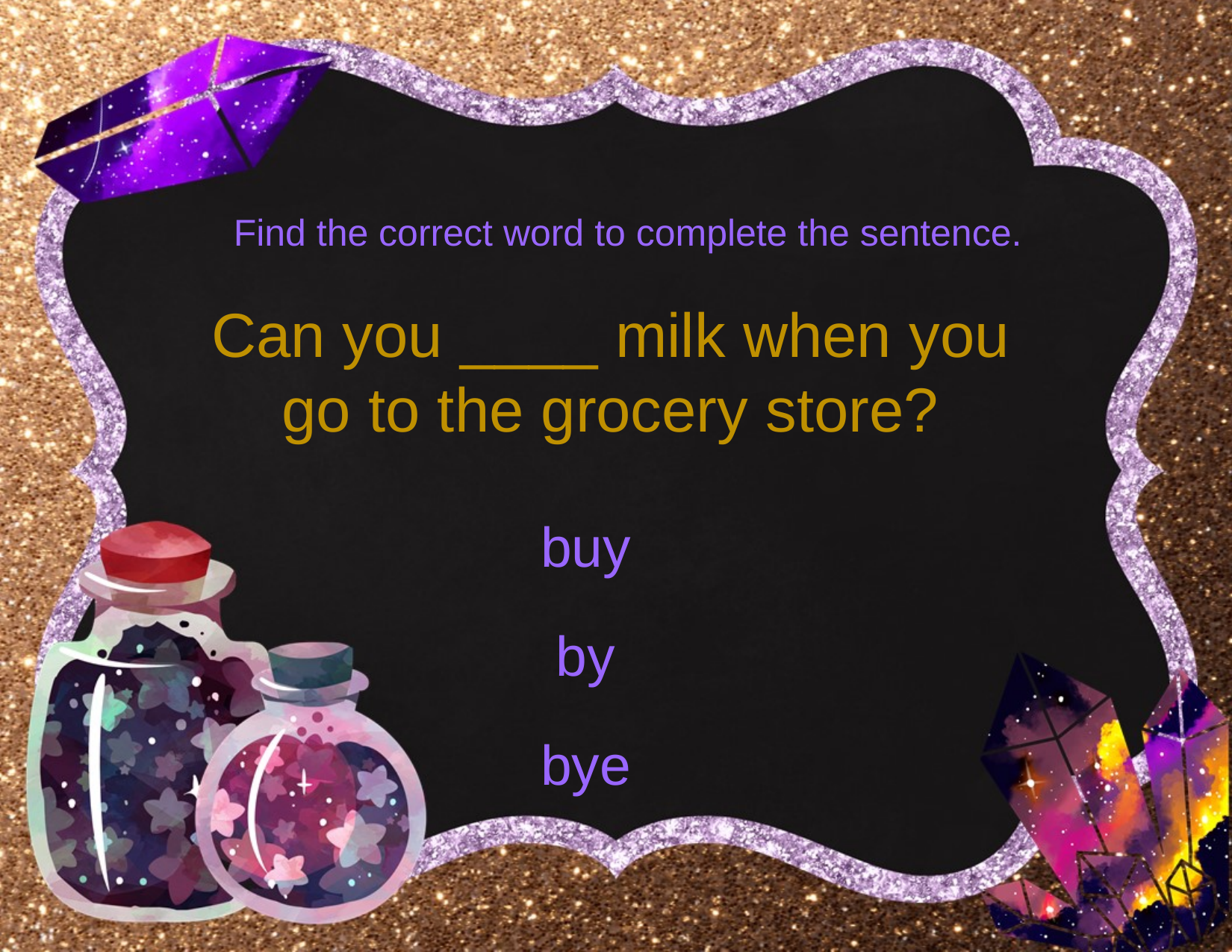

Find the correct word to complete the sentence.
Can you ____ milk when you
go to the grocery store?
buy
by
bye